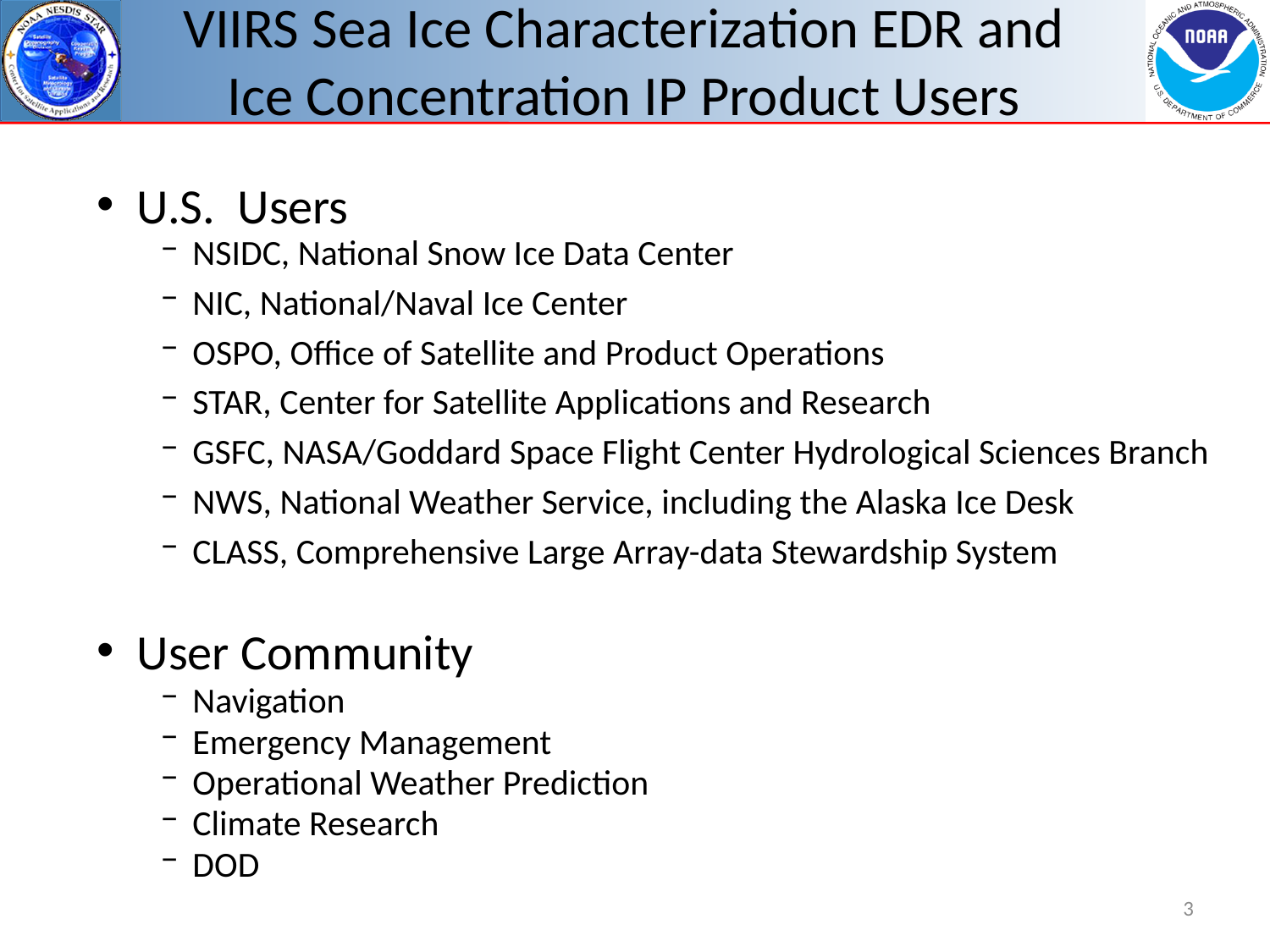

# VIIRS Sea Ice Characterization EDR and Ice Concentration IP Product Users
U.S.  Users
NSIDC, National Snow Ice Data Center
NIC, National/Naval Ice Center
OSPO, Office of Satellite and Product Operations
STAR, Center for Satellite Applications and Research
GSFC, NASA/Goddard Space Flight Center Hydrological Sciences Branch
NWS, National Weather Service, including the Alaska Ice Desk
CLASS, Comprehensive Large Array-data Stewardship System

User Community
Navigation
Emergency Management
Operational Weather Prediction
Climate Research
DOD

3